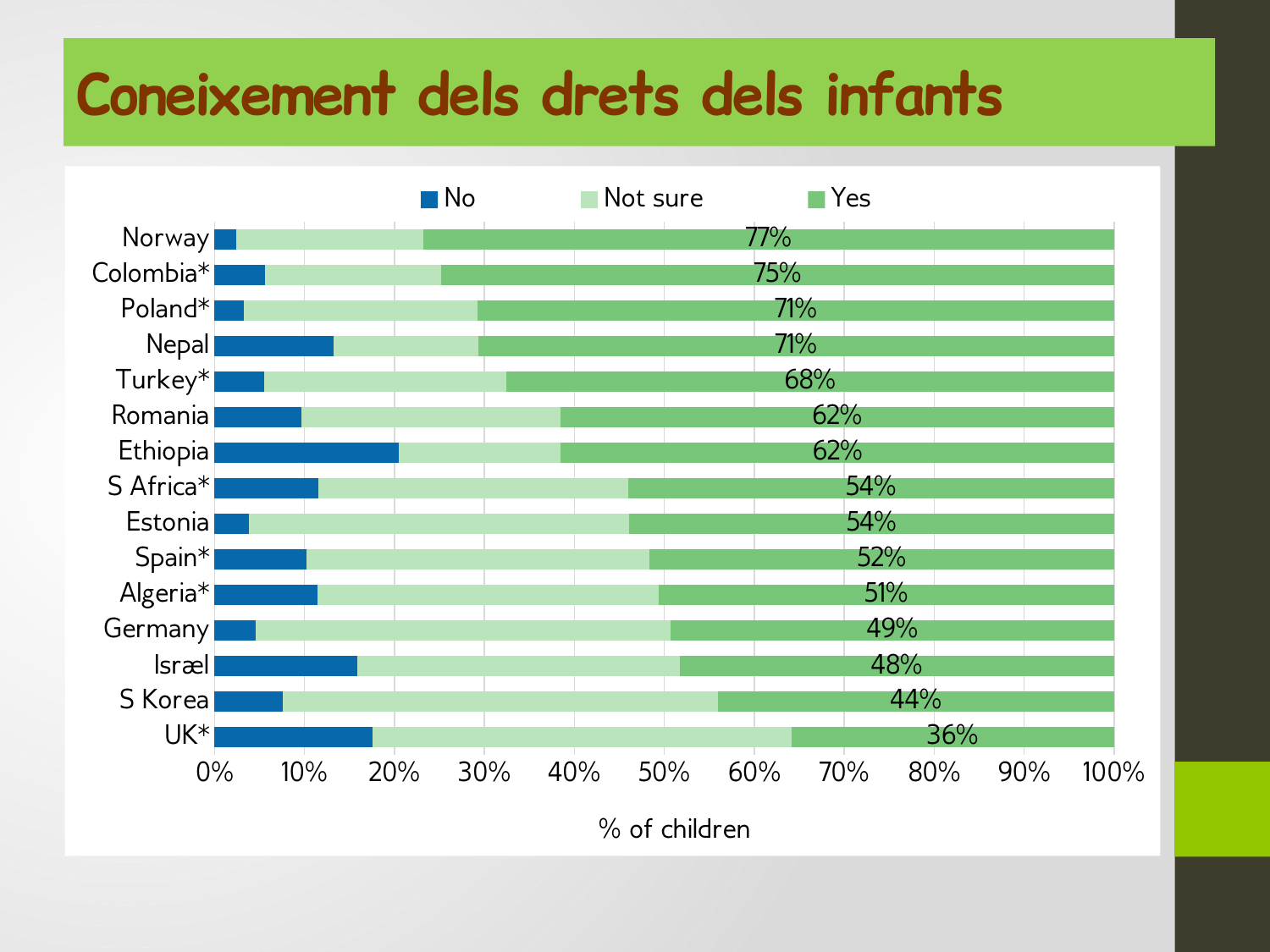

# Coneixement dels drets dels infants

### Chart

| Category | No | Not sure | Yes |
|---|---|---|---|
| UK* | 0.17552916881775943 | 0.4656685596282912 | 0.3588022715539494 |
| S Korea | 0.07584128578603716 | 0.48367654445002517 | 0.4404821697639377 |
| Israel | 0.15885947046843177 | 0.3579429735234216 | 0.4831975560081467 |
| Germany | 0.04614604462474645 | 0.4609533468559837 | 0.4929006085192698 |
| Algeria* | 0.11440040140491721 | 0.37932764676367287 | 0.5062719518314099 |
| Spain* | 0.10239429444727458 | 0.38104941416199695 | 0.5165562913907285 |
| Estonia | 0.037783375314861464 | 0.4231738035264484 | 0.5390428211586902 |
| S Africa* | 0.1155 | 0.344 | 0.5405 |
| Ethiopia | 0.205 | 0.18 | 0.615 |
| Romania | 0.09659379766141331 | 0.28774783934926285 | 0.6156583629893239 |
| Turkey* | 0.054663991975927785 | 0.2693079237713139 | 0.6760280842527583 |
| Nepal | 0.1322272498743087 | 0.1608848667672197 | 0.7068878833584716 |
| Poland* | 0.03268641470888662 | 0.2599591419816139 | 0.7073544433094995 |
| Colombia* | 0.05620848237097598 | 0.1957077158916709 | 0.7480838017373531 |
| Norway | 0.023809523809523808 | 0.2080745341614907 | 0.7681159420289855 |